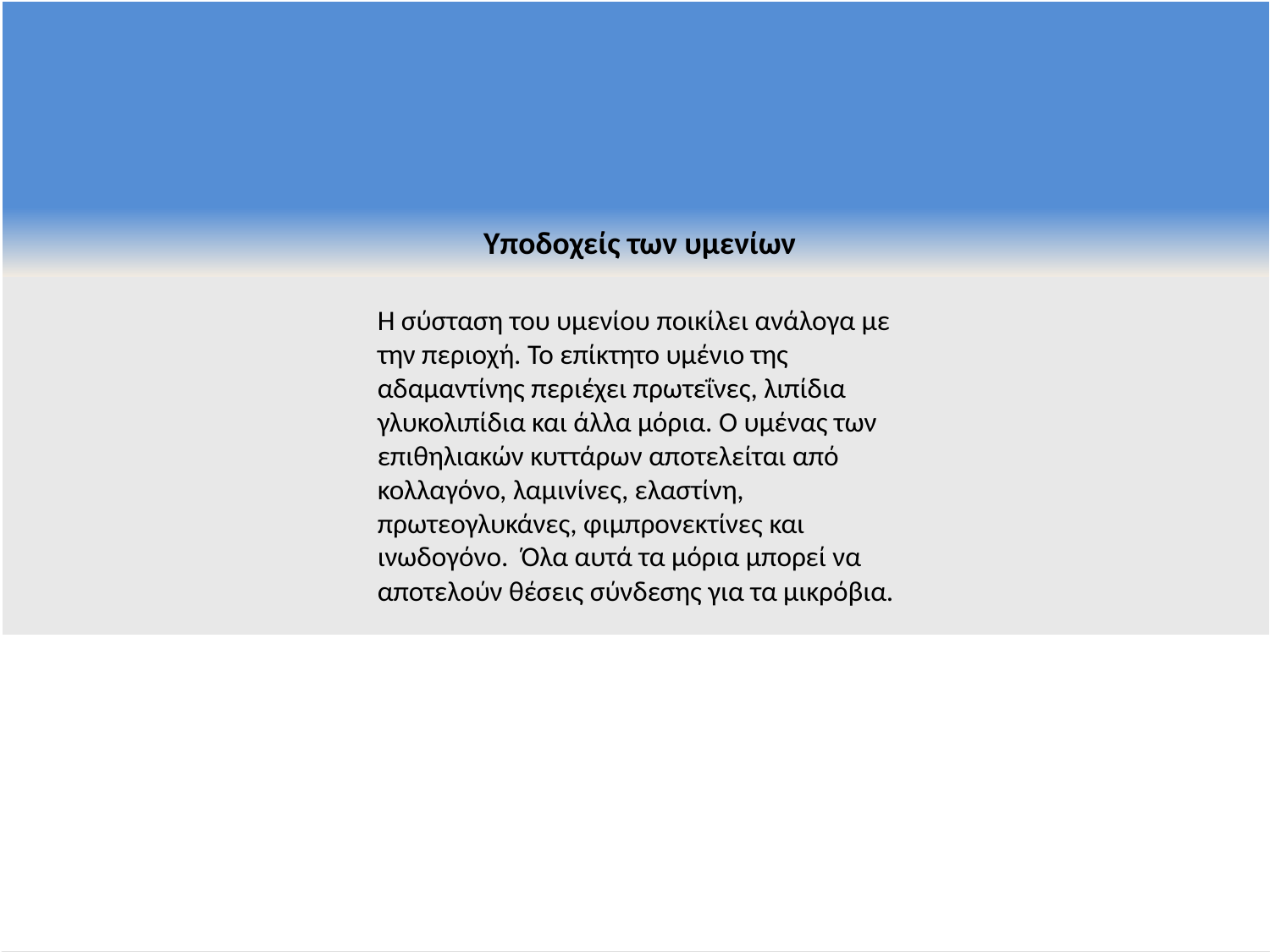

Υποδοχείς των υμενίων
Η σύσταση του υμενίου ποικίλει ανάλογα με την περιοχή. Το επίκτητο υμένιο της αδαμαντίνης περιέχει πρωτεΐνες, λιπίδια γλυκολιπίδια και άλλα μόρια. Ο υμένας των επιθηλιακών κυττάρων αποτελείται από κολλαγόνο, λαμινίνες, ελαστίνη, πρωτεογλυκάνες, φιμπρονεκτίνες και ινωδογόνο.  Όλα αυτά τα μόρια μπορεί να αποτελούν θέσεις σύνδεσης για τα μικρόβια.